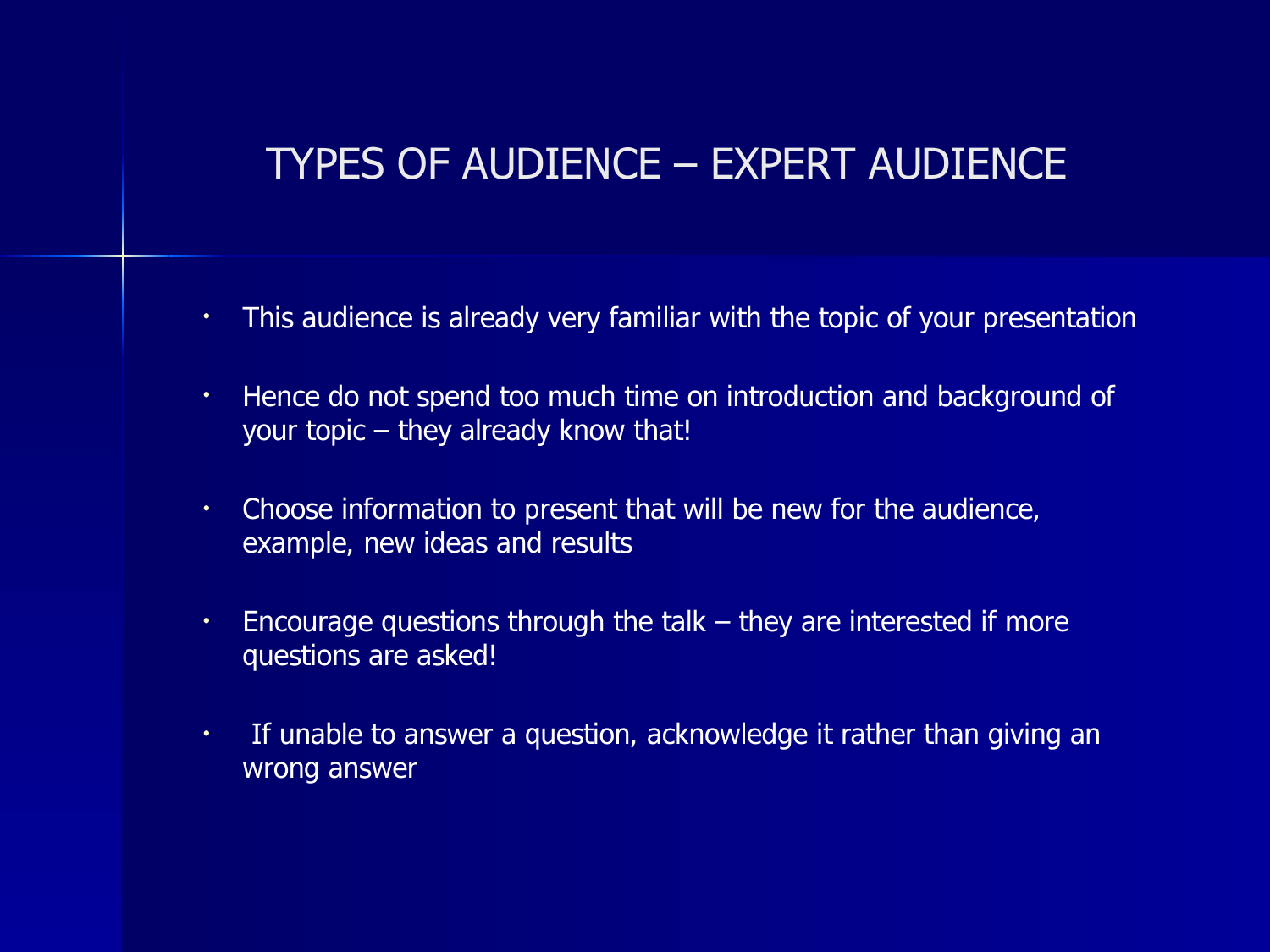

# TYPES OF AUDIENCE – EXPERT AUDIENCE

This audience is already very familiar with the topic of your presentation

Hence do not spend too much time on introduction and background of your topic – they already know that!

Choose information to present that will be new for the audience, example, new ideas and results

Encourage questions through the talk – they are interested if more questions are asked!

 If unable to answer a question, acknowledge it rather than giving an wrong answer